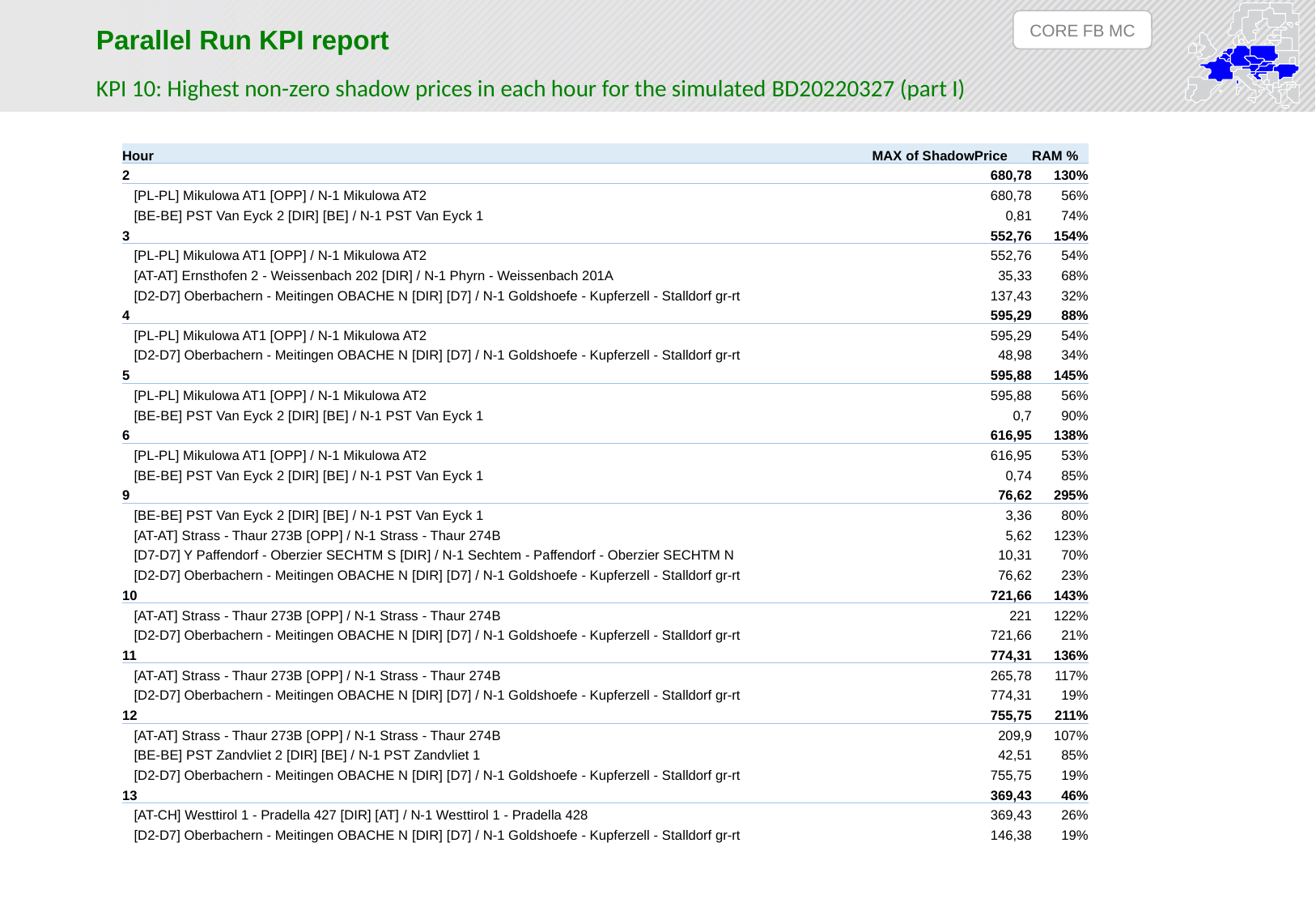

CORE FB MC
Parallel Run KPI report
KPI 10: Highest non-zero shadow prices in each hour for the simulated BD20220327 (part I)
| Hour | MAX of ShadowPrice | RAM % |
| --- | --- | --- |
| 2 | 680,78 | 130% |
| [PL-PL] Mikulowa AT1 [OPP] / N-1 Mikulowa AT2 | 680,78 | 56% |
| [BE-BE] PST Van Eyck 2 [DIR] [BE] / N-1 PST Van Eyck 1 | 0,81 | 74% |
| 3 | 552,76 | 154% |
| [PL-PL] Mikulowa AT1 [OPP] / N-1 Mikulowa AT2 | 552,76 | 54% |
| [AT-AT] Ernsthofen 2 - Weissenbach 202 [DIR] / N-1 Phyrn - Weissenbach 201A | 35,33 | 68% |
| [D2-D7] Oberbachern - Meitingen OBACHE N [DIR] [D7] / N-1 Goldshoefe - Kupferzell - Stalldorf gr-rt | 137,43 | 32% |
| 4 | 595,29 | 88% |
| [PL-PL] Mikulowa AT1 [OPP] / N-1 Mikulowa AT2 | 595,29 | 54% |
| [D2-D7] Oberbachern - Meitingen OBACHE N [DIR] [D7] / N-1 Goldshoefe - Kupferzell - Stalldorf gr-rt | 48,98 | 34% |
| 5 | 595,88 | 145% |
| [PL-PL] Mikulowa AT1 [OPP] / N-1 Mikulowa AT2 | 595,88 | 56% |
| [BE-BE] PST Van Eyck 2 [DIR] [BE] / N-1 PST Van Eyck 1 | 0,7 | 90% |
| 6 | 616,95 | 138% |
| [PL-PL] Mikulowa AT1 [OPP] / N-1 Mikulowa AT2 | 616,95 | 53% |
| [BE-BE] PST Van Eyck 2 [DIR] [BE] / N-1 PST Van Eyck 1 | 0,74 | 85% |
| 9 | 76,62 | 295% |
| [BE-BE] PST Van Eyck 2 [DIR] [BE] / N-1 PST Van Eyck 1 | 3,36 | 80% |
| [AT-AT] Strass - Thaur 273B [OPP] / N-1 Strass - Thaur 274B | 5,62 | 123% |
| [D7-D7] Y Paffendorf - Oberzier SECHTM S [DIR] / N-1 Sechtem - Paffendorf - Oberzier SECHTM N | 10,31 | 70% |
| [D2-D7] Oberbachern - Meitingen OBACHE N [DIR] [D7] / N-1 Goldshoefe - Kupferzell - Stalldorf gr-rt | 76,62 | 23% |
| 10 | 721,66 | 143% |
| [AT-AT] Strass - Thaur 273B [OPP] / N-1 Strass - Thaur 274B | 221 | 122% |
| [D2-D7] Oberbachern - Meitingen OBACHE N [DIR] [D7] / N-1 Goldshoefe - Kupferzell - Stalldorf gr-rt | 721,66 | 21% |
| 11 | 774,31 | 136% |
| [AT-AT] Strass - Thaur 273B [OPP] / N-1 Strass - Thaur 274B | 265,78 | 117% |
| [D2-D7] Oberbachern - Meitingen OBACHE N [DIR] [D7] / N-1 Goldshoefe - Kupferzell - Stalldorf gr-rt | 774,31 | 19% |
| 12 | 755,75 | 211% |
| [AT-AT] Strass - Thaur 273B [OPP] / N-1 Strass - Thaur 274B | 209,9 | 107% |
| [BE-BE] PST Zandvliet 2 [DIR] [BE] / N-1 PST Zandvliet 1 | 42,51 | 85% |
| [D2-D7] Oberbachern - Meitingen OBACHE N [DIR] [D7] / N-1 Goldshoefe - Kupferzell - Stalldorf gr-rt | 755,75 | 19% |
| 13 | 369,43 | 46% |
| [AT-CH] Westtirol 1 - Pradella 427 [DIR] [AT] / N-1 Westtirol 1 - Pradella 428 | 369,43 | 26% |
| [D2-D7] Oberbachern - Meitingen OBACHE N [DIR] [D7] / N-1 Goldshoefe - Kupferzell - Stalldorf gr-rt | 146,38 | 19% |